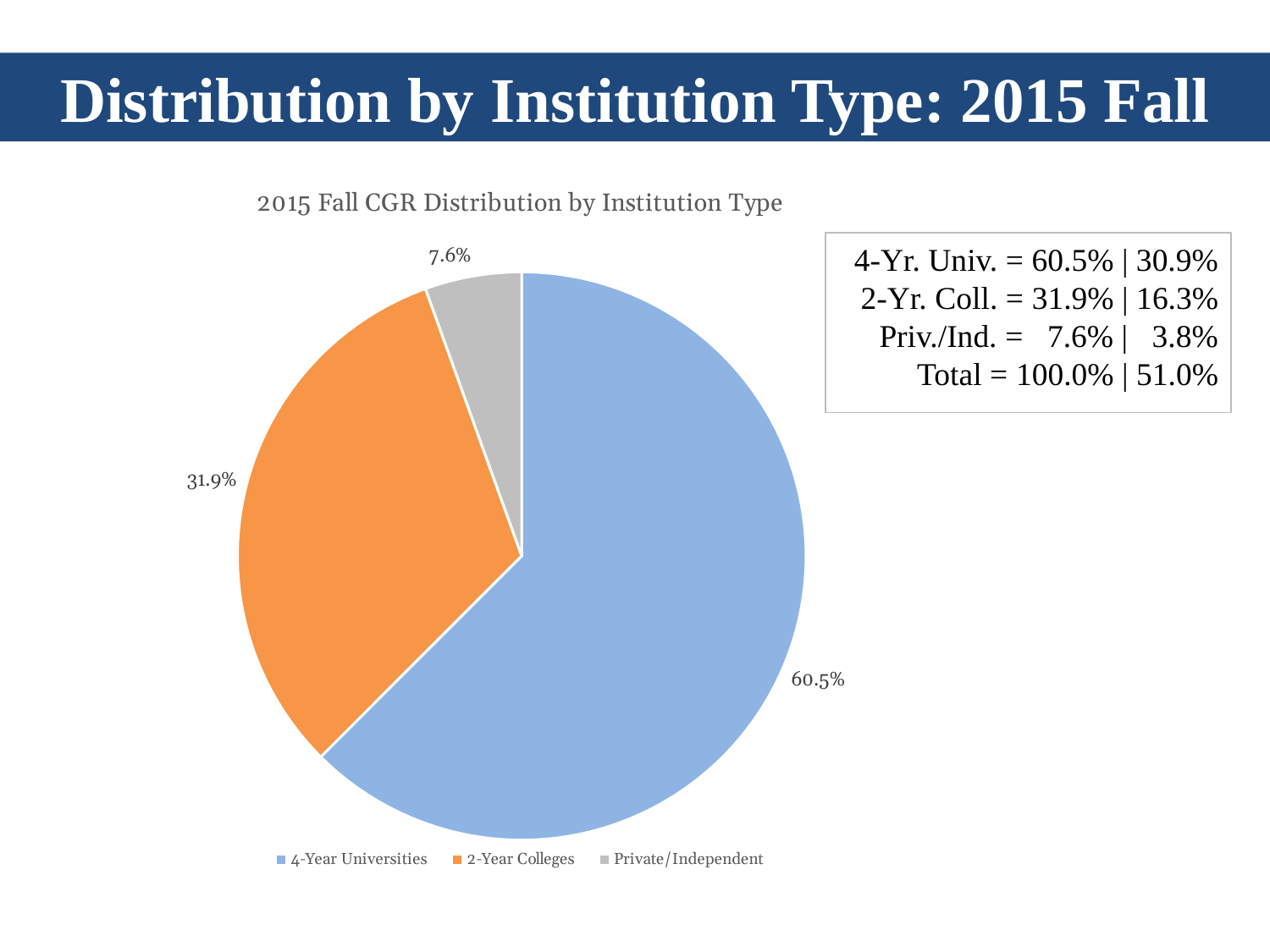

Distribution by Institution Type: 2015 Fall

### Chart: 2015 Fall CGR Distribution by Institution Type

| Category | Percent |
|---|---|
| 4-Year Universities | 0.625 |
| 2-Year Colleges | 0.32 |
| Private/Independent | 0.055 |
4-Yr. Univ. = 60.5% | 30.9%
2-Yr. Coll. = 31.9% | 16.3%
Priv./Ind. =   7.6% |   3.8%
Total = 100.0% | 51.0%